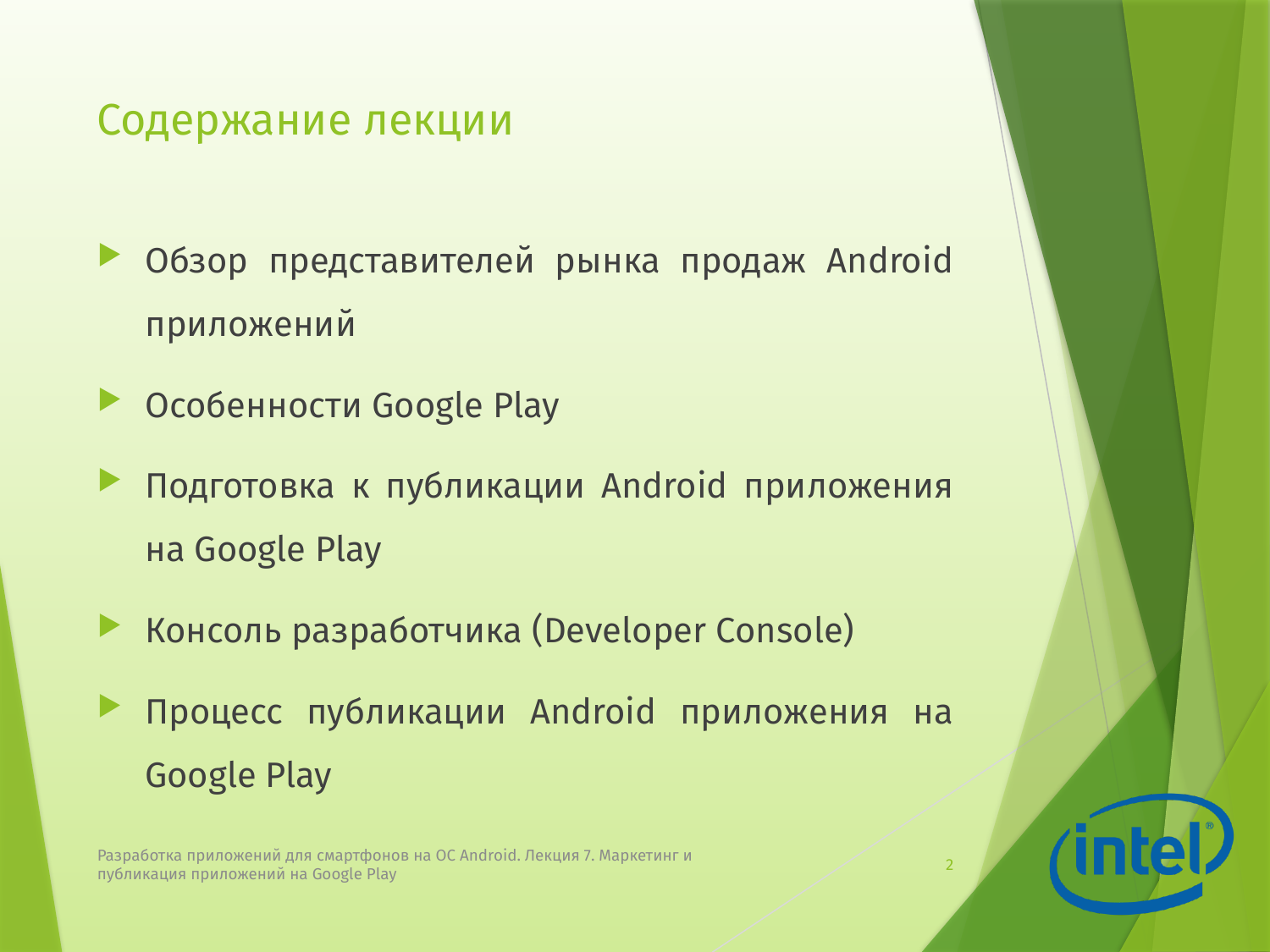

# Содержание лекции
Обзор представителей рынка продаж Android приложений
Особенности Google Play
Подготовка к публикации Android приложения на Google Play
Консоль разработчика (Developer Console)
Процесс публикации Android приложения на Google Play
Разработка приложений для смартфонов на ОС Android. Лекция 7. Маркетинг и публикация приложений на Google Play
2